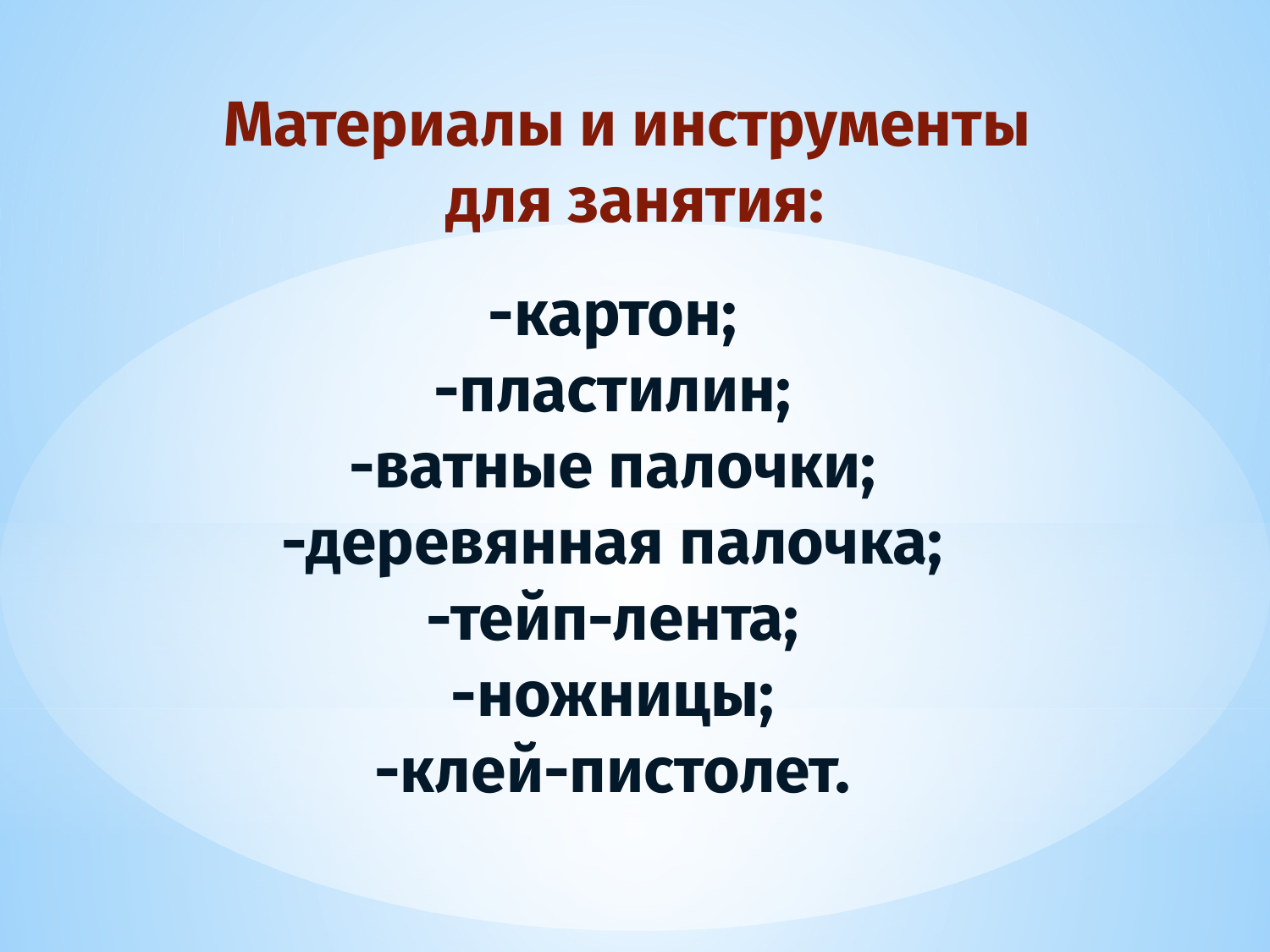

Материалы и инструменты
для занятия:
-картон;
-пластилин;
-ватные палочки;
-деревянная палочка;
-тейп-лента;
-ножницы;
-клей-пистолет.